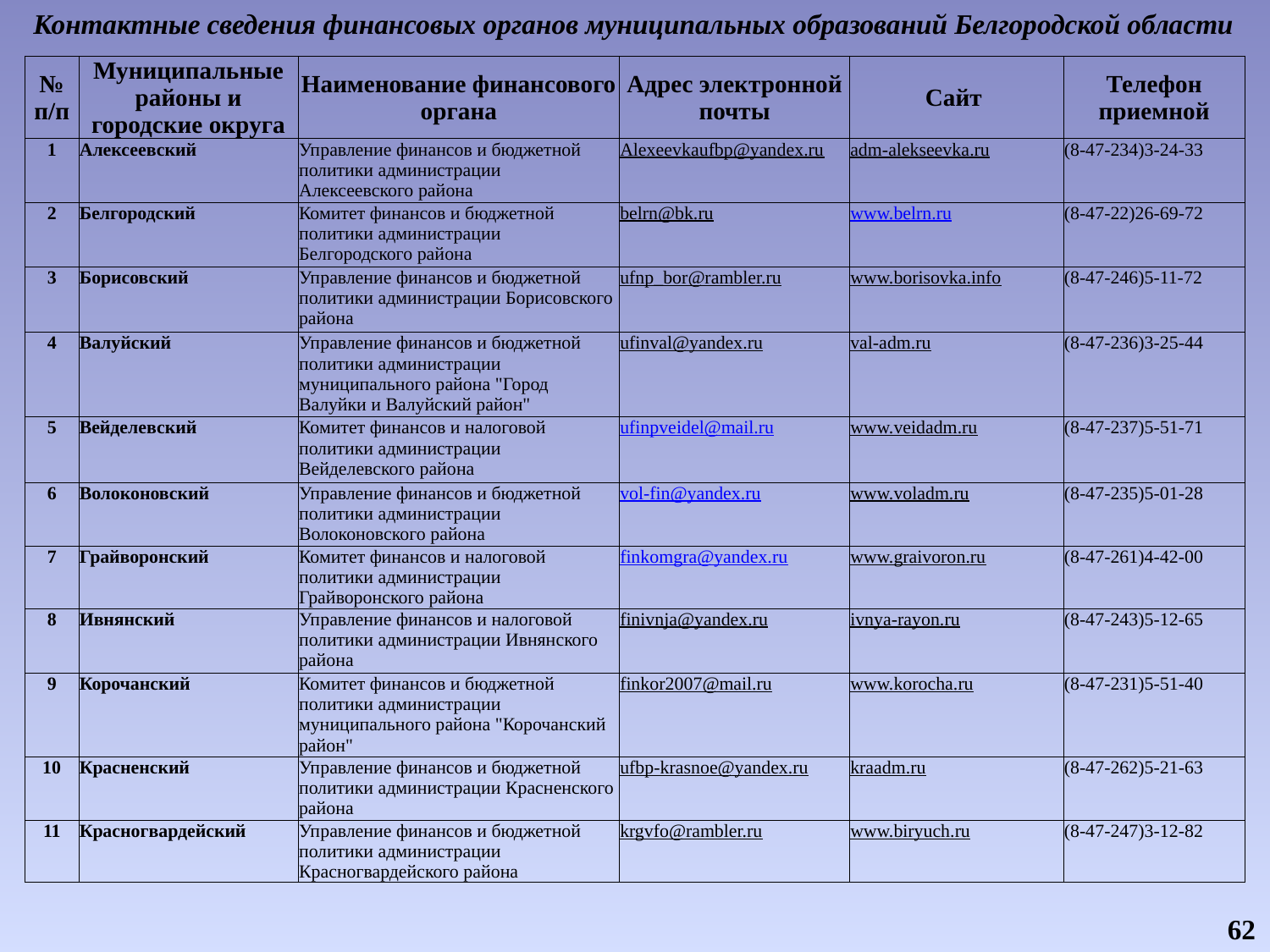

Контактные сведения финансовых органов муниципальных образований Белгородской области
| № п/п | Муниципальные районы и городские округа | Наименование финансового органа | Адрес электронной почты | Сайт | Телефон приемной |
| --- | --- | --- | --- | --- | --- |
| 1 | Алексеевский | Управление финансов и бюджетной политики администрации Алексеевского района | Alexeevkaufbp@yandex.ru | adm-alekseevka.ru | (8-47-234)3-24-33 |
| 2 | Белгородский | Комитет финансов и бюджетной политики администрации Белгородского района | belrn@bk.ru | www.belrn.ru | (8-47-22)26-69-72 |
| 3 | Борисовский | Управление финансов и бюджетной политики администрации Борисовского района | ufnp\_bor@rambler.ru | www.borisovka.info | (8-47-246)5-11-72 |
| 4 | Валуйский | Управление финансов и бюджетной политики администрации муниципального района "Город Валуйки и Валуйский район" | ufinval@yandex.ru | val-adm.ru | (8-47-236)3-25-44 |
| 5 | Вейделевский | Комитет финансов и налоговой политики администрации Вейделевского района | ufinpveidel@mail.ru | www.veidadm.ru | (8-47-237)5-51-71 |
| 6 | Волоконовский | Управление финансов и бюджетной политики администрации Волоконовского района | vol-fin@yandex.ru | www.voladm.ru | (8-47-235)5-01-28 |
| 7 | Грайворонский | Комитет финансов и налоговой политики администрации Грайворонского района | finkomgra@yandex.ru | www.graivoron.ru | (8-47-261)4-42-00 |
| 8 | Ивнянский | Управление финансов и налоговой политики администрации Ивнянского района | finivnja@yandex.ru | ivnya-rayon.ru | (8-47-243)5-12-65 |
| 9 | Корочанский | Комитет финансов и бюджетной политики администрации муниципального района "Корочанский район" | finkor2007@mail.ru | www.korocha.ru | (8-47-231)5-51-40 |
| 10 | Красненский | Управление финансов и бюджетной политики администрации Красненского района | ufbp-krasnoe@yandex.ru | kraadm.ru | (8-47-262)5-21-63 |
| 11 | Красногвардейский | Управление финансов и бюджетной политики администрации Красногвардейского района | krgvfo@rambler.ru | www.biryuch.ru | (8-47-247)3-12-82 |
62